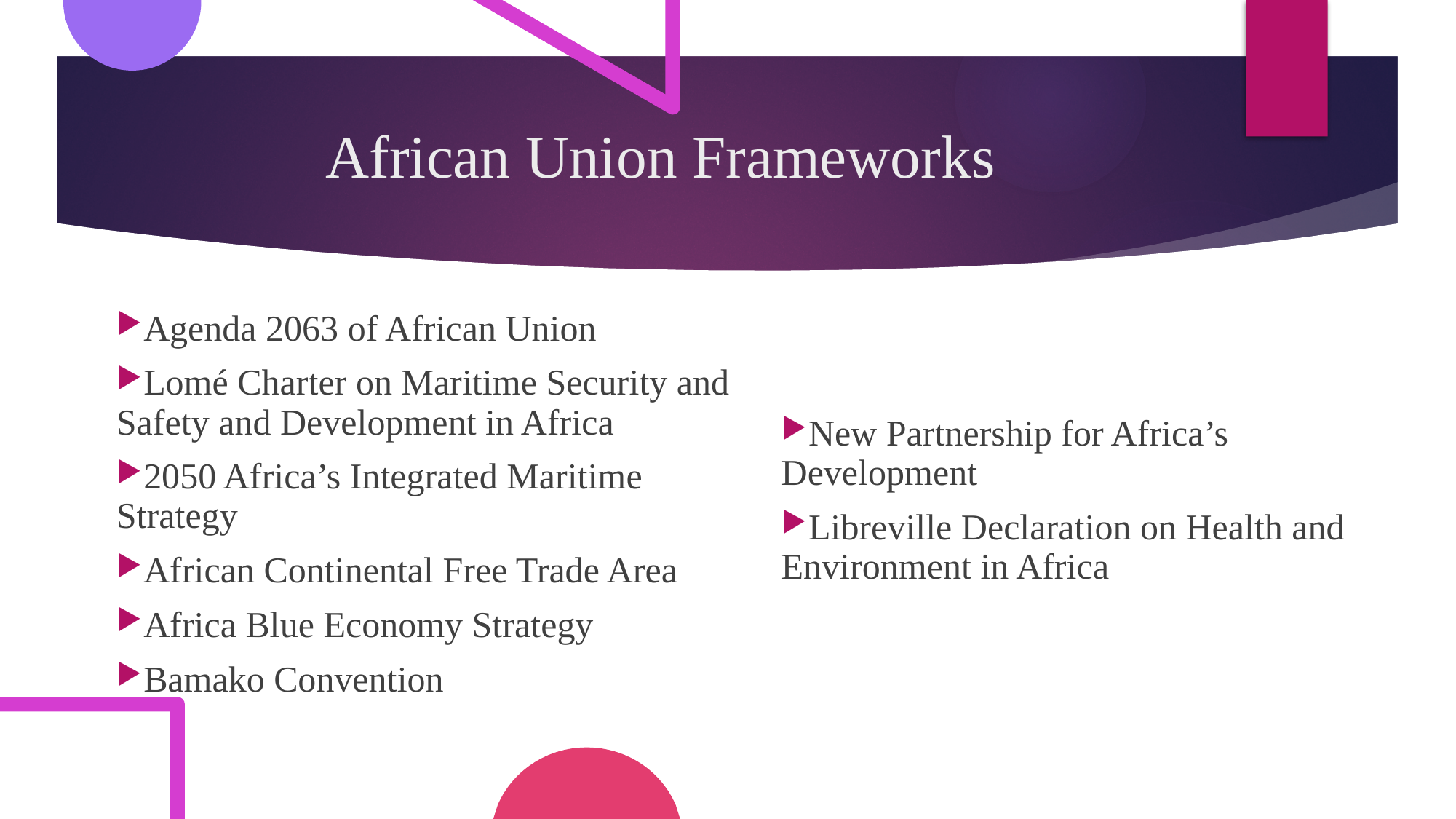

# African Union Frameworks
New Partnership for Africa’s Development
Libreville Declaration on Health and Environment in Africa

Agenda 2063 of African Union
Lomé Charter on Maritime Security and Safety and Development in Africa
2050 Africa’s Integrated Maritime Strategy
African Continental Free Trade Area
Africa Blue Economy Strategy
Bamako Convention